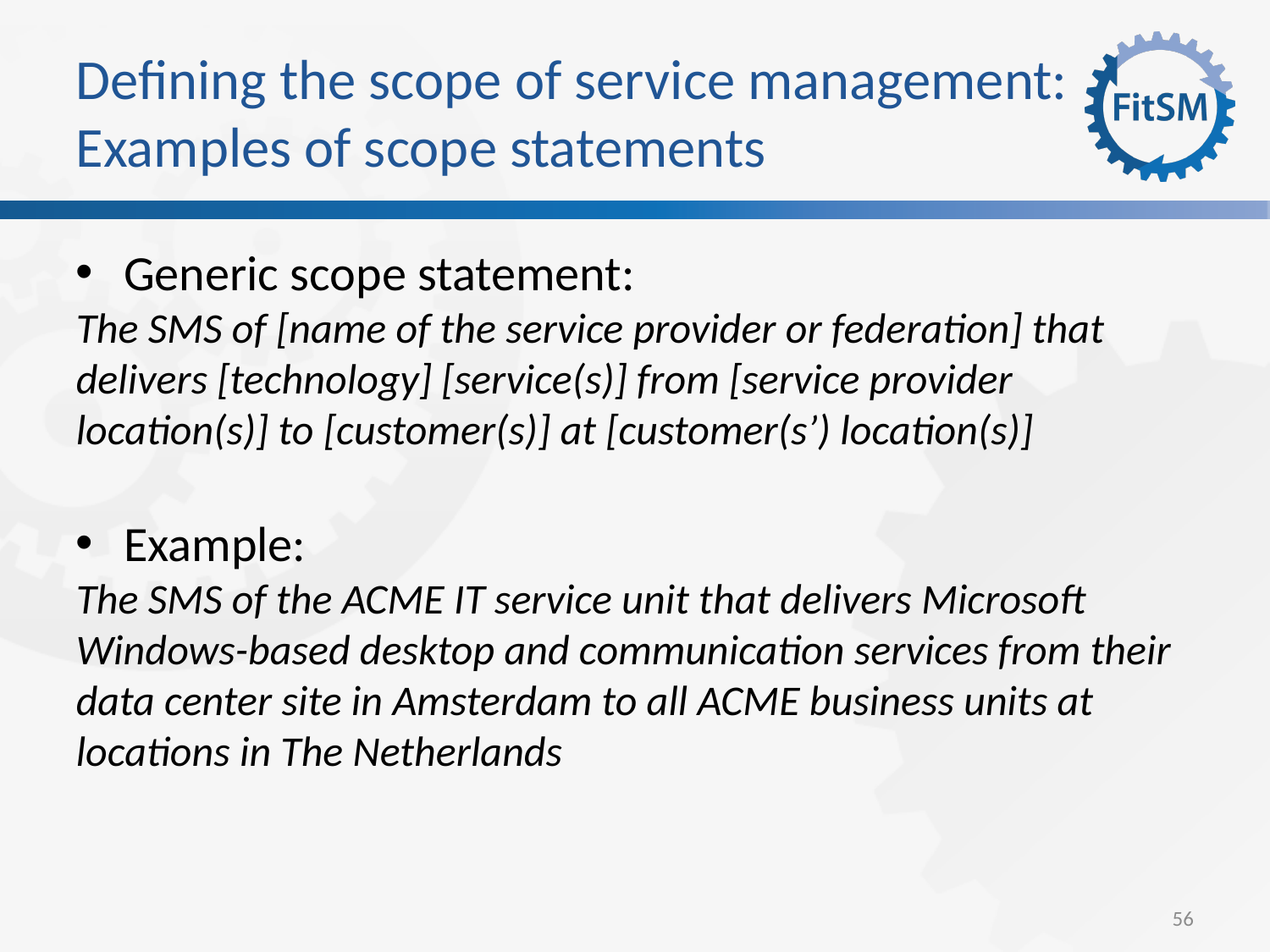

Defining the scope of service management: Examples of scope statements
Generic scope statement:
The SMS of [name of the service provider or federation] that delivers [technology] [service(s)] from [service provider location(s)] to [customer(s)] at [customer(s’) location(s)]

Example:
The SMS of the ACME IT service unit that delivers Microsoft Windows-based desktop and communication services from their data center site in Amsterdam to all ACME business units at locations in The Netherlands

56